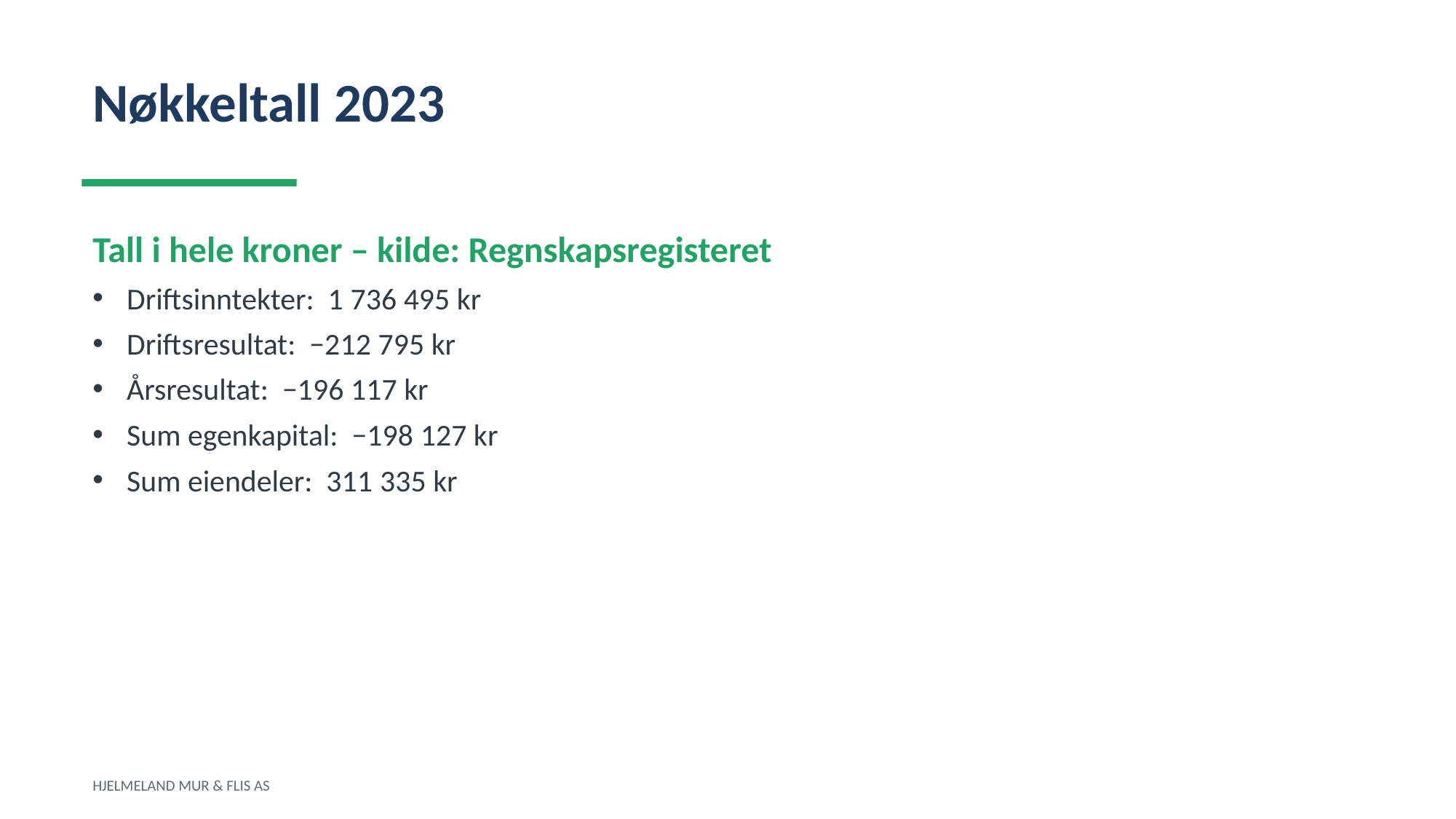

Nøkkeltall 2023

Tall i hele kroner – kilde: Regnskapsregisteret
Driftsinntekter:  1 736 495 kr
Driftsresultat:  −212 795 kr
Årsresultat:  −196 117 kr
Sum egenkapital:  −198 127 kr
Sum eiendeler:  311 335 kr
HJELMELAND MUR & FLIS AS